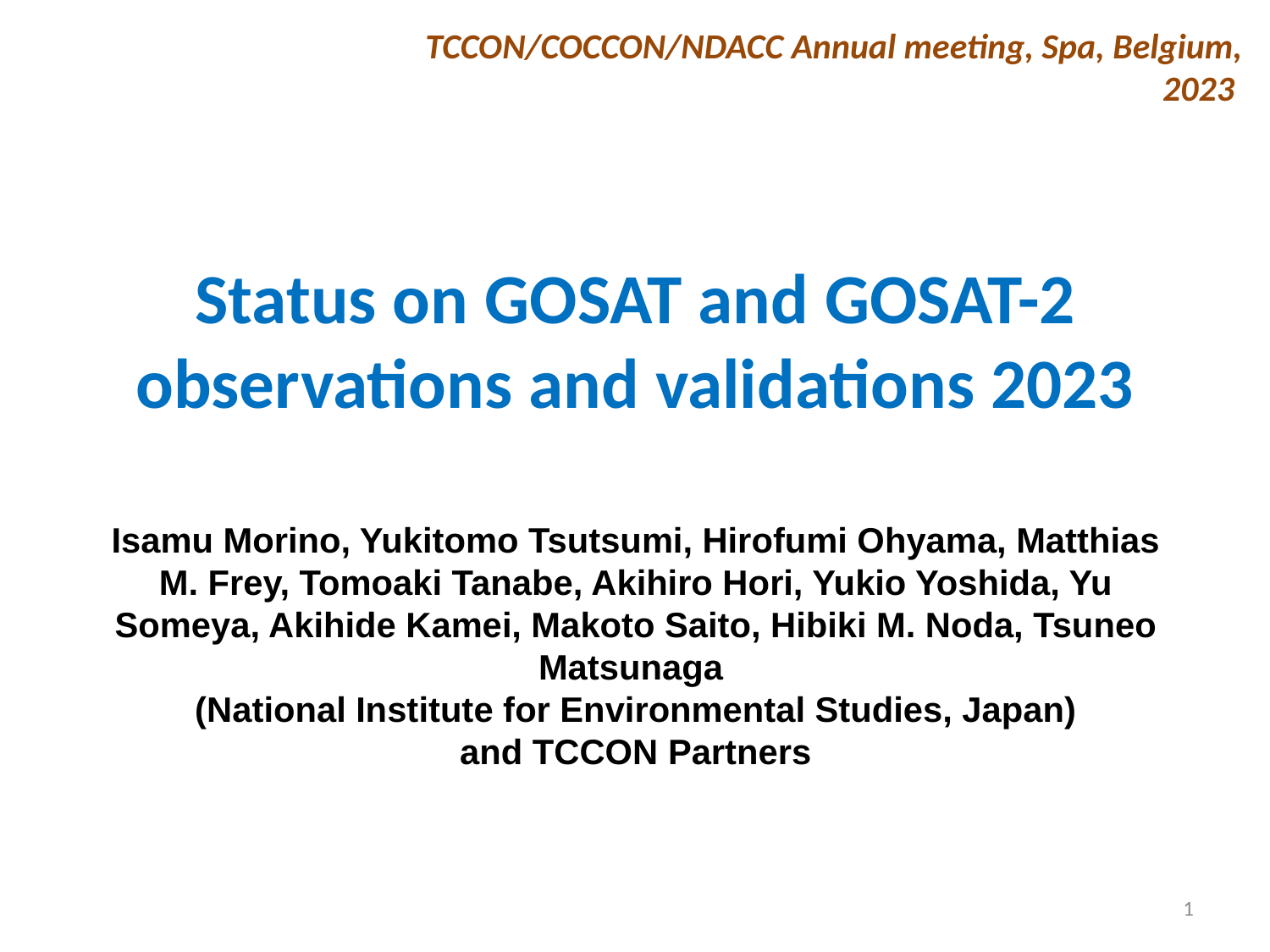

TCCON/COCCON/NDACC Annual meeting, Spa, Belgium, 2023
# Status on GOSAT and GOSAT-2 observations and validations 2023
Isamu Morino, Yukitomo Tsutsumi, Hirofumi Ohyama, Matthias M. Frey, Tomoaki Tanabe, Akihiro Hori, Yukio Yoshida, Yu Someya, Akihide Kamei, Makoto Saito, Hibiki M. Noda, Tsuneo Matsunaga
(National Institute for Environmental Studies, Japan)
and TCCON Partners
1